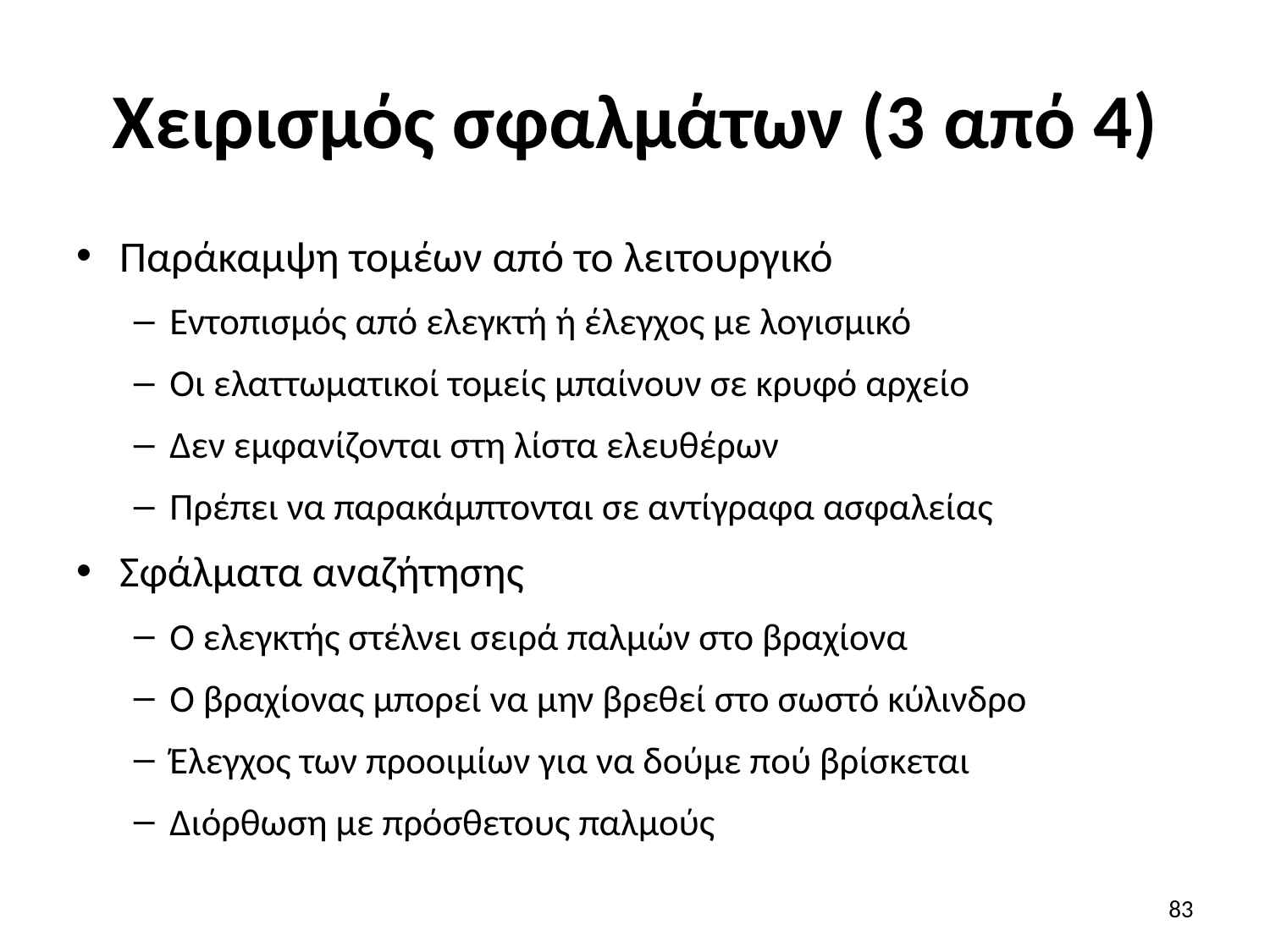

# Χειρισμός σφαλμάτων (3 από 4)
Παράκαμψη τομέων από το λειτουργικό
Εντοπισμός από ελεγκτή ή έλεγχος με λογισμικό
Οι ελαττωματικοί τομείς μπαίνουν σε κρυφό αρχείο
Δεν εμφανίζονται στη λίστα ελευθέρων
Πρέπει να παρακάμπτονται σε αντίγραφα ασφαλείας
Σφάλματα αναζήτησης
Ο ελεγκτής στέλνει σειρά παλμών στο βραχίονα
Ο βραχίονας μπορεί να μην βρεθεί στο σωστό κύλινδρο
Έλεγχος των προοιμίων για να δούμε πού βρίσκεται
Διόρθωση με πρόσθετους παλμούς
83